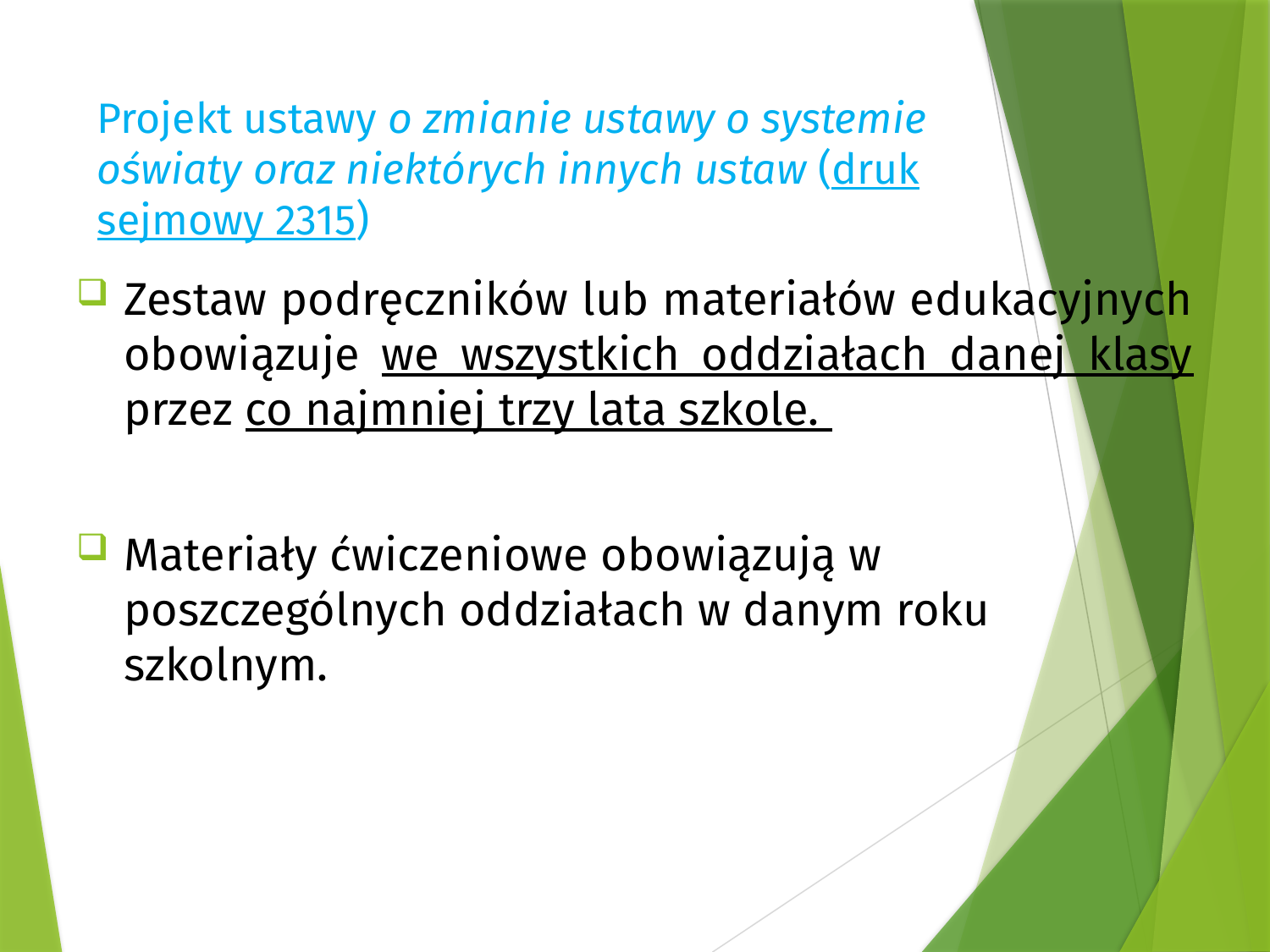

# Projekt ustawy o zmianie ustawy o systemie oświaty oraz niektórych innych ustaw (druk sejmowy 2315)

Zestaw podręczników lub materiałów edukacyjnych obowiązuje we wszystkich oddziałach danej klasy przez co najmniej trzy lata szkole.

Materiały ćwiczeniowe obowiązują w poszczególnych oddziałach w danym roku szkolnym.